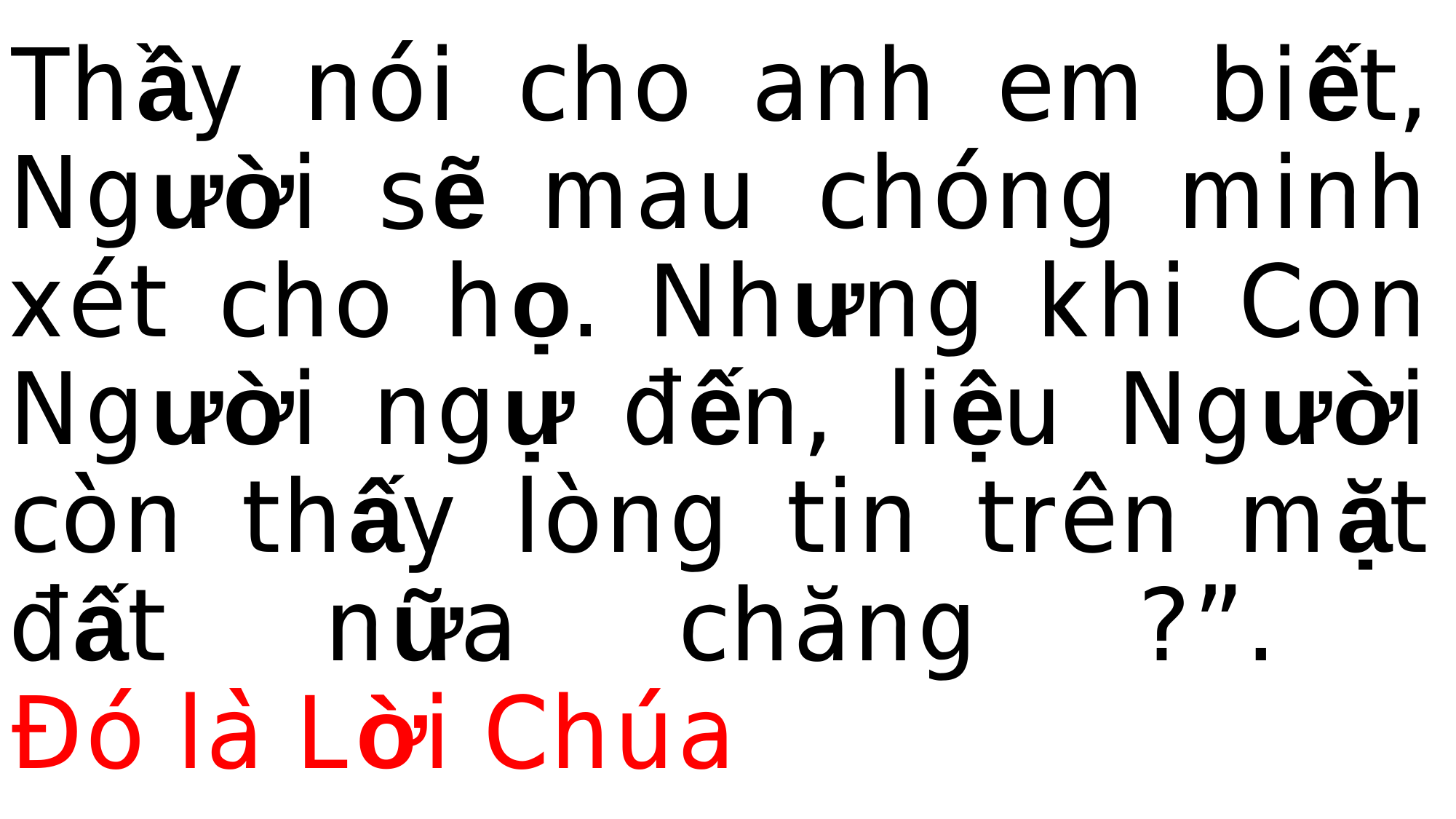

# Thầy nói cho anh em biết, Người sẽ mau chóng minh xét cho họ. Nhưng khi Con Người ngự đến, liệu Người còn thấy lòng tin trên mặt đất nữa chăng ?”. Đó là Lời Chúa